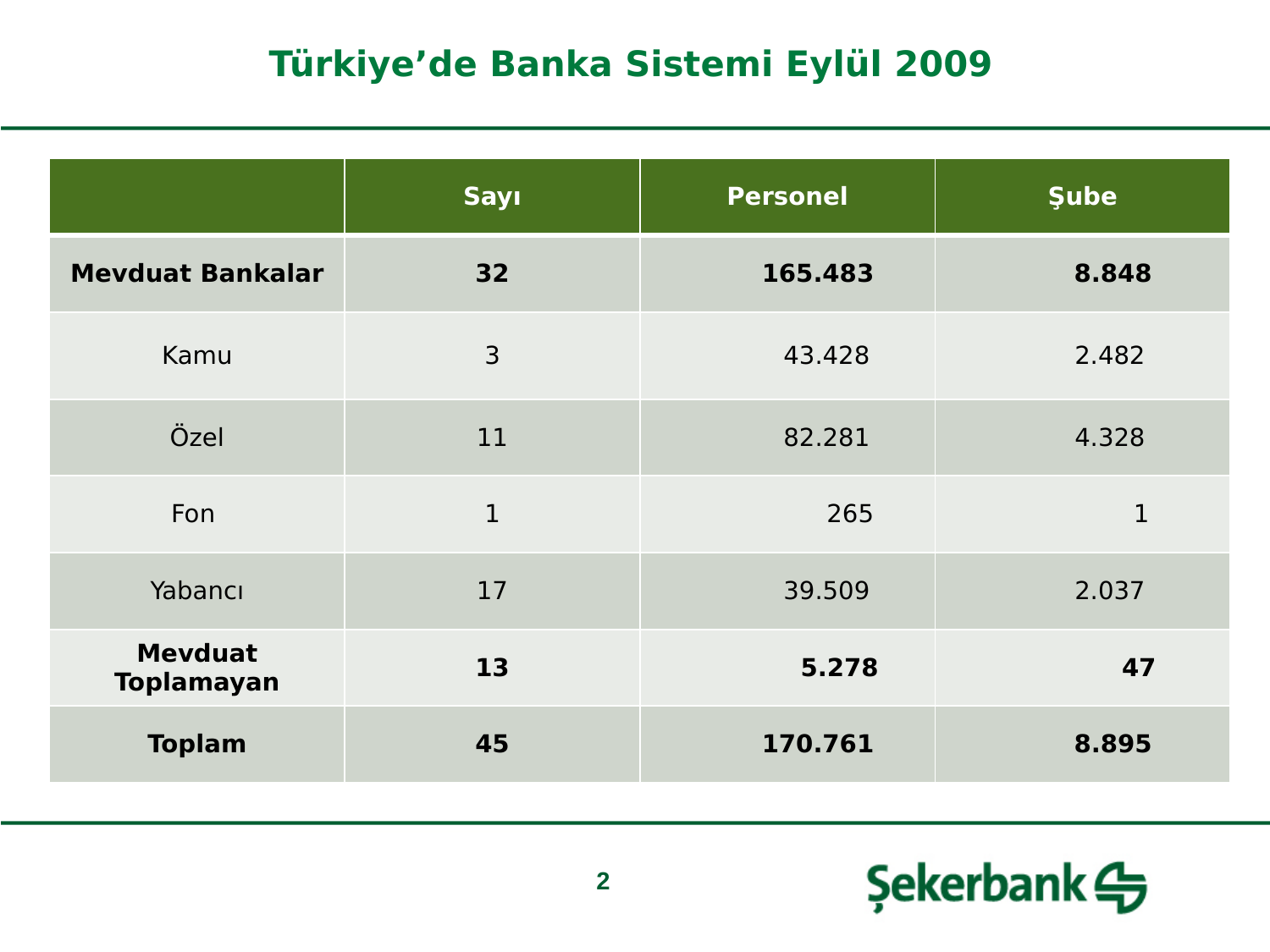

Türkiye’de Banka Sistemi Eylül 2009
|  | Sayı | Personel | Şube |
| --- | --- | --- | --- |
| Mevduat Bankalar | 32 | 165.483 | 8.848 |
| Kamu | 3 | 43.428 | 2.482 |
| Özel | 11 | 82.281 | 4.328 |
| Fon | 1 | 265 | 1 |
| Yabancı | 17 | 39.509 | 2.037 |
| Mevduat Toplamayan | 13 | 5.278 | 47 |
| Toplam | 45 | 170.761 | 8.895 |
2